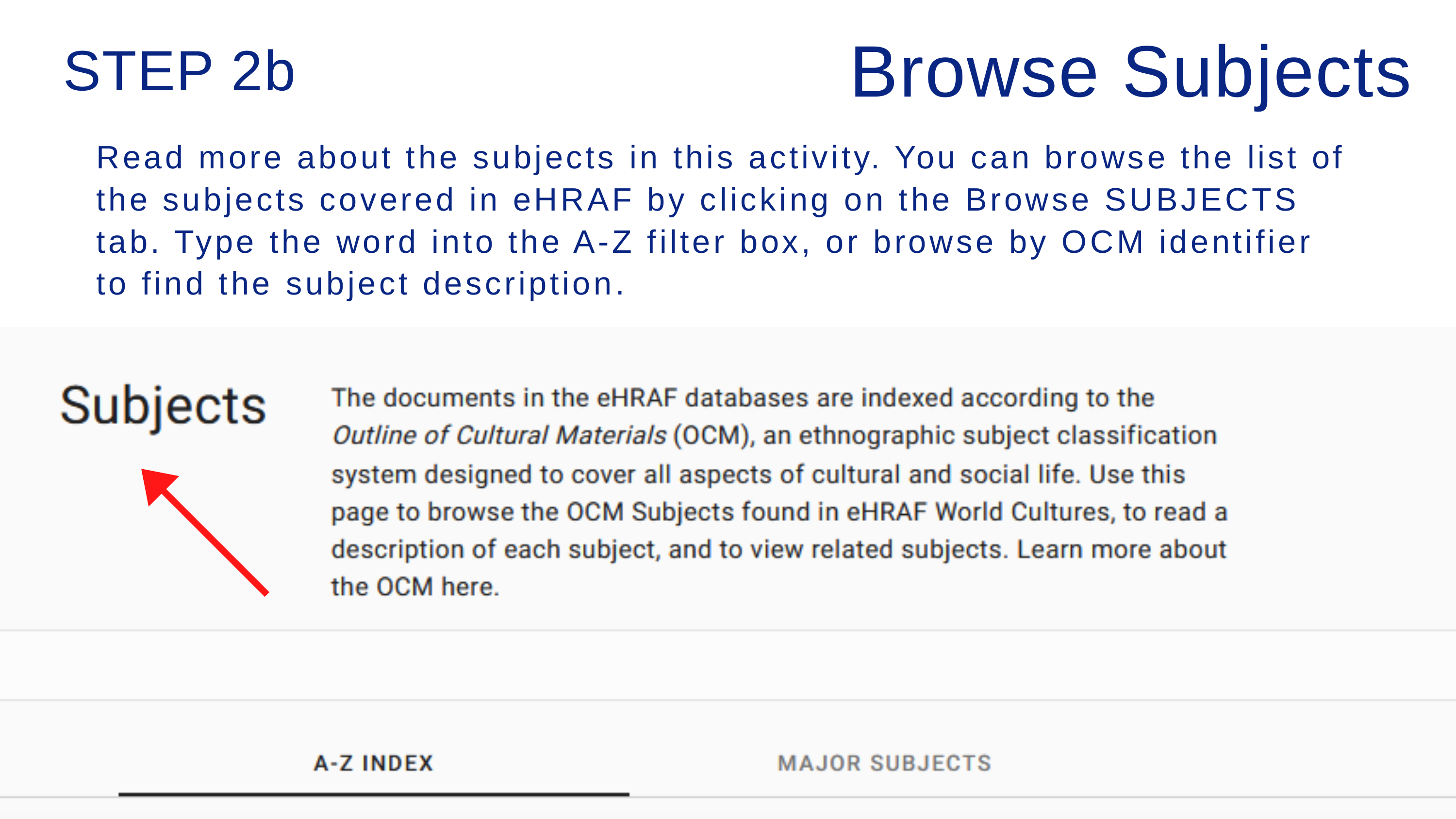

Browse Subjects
STEP 2b
Read more about the subjects in this activity. You can browse the list of the subjects covered in eHRAF by clicking on the Browse SUBJECTS tab. Type the word into the A-Z filter box, or browse by OCM identifier to find the subject description.